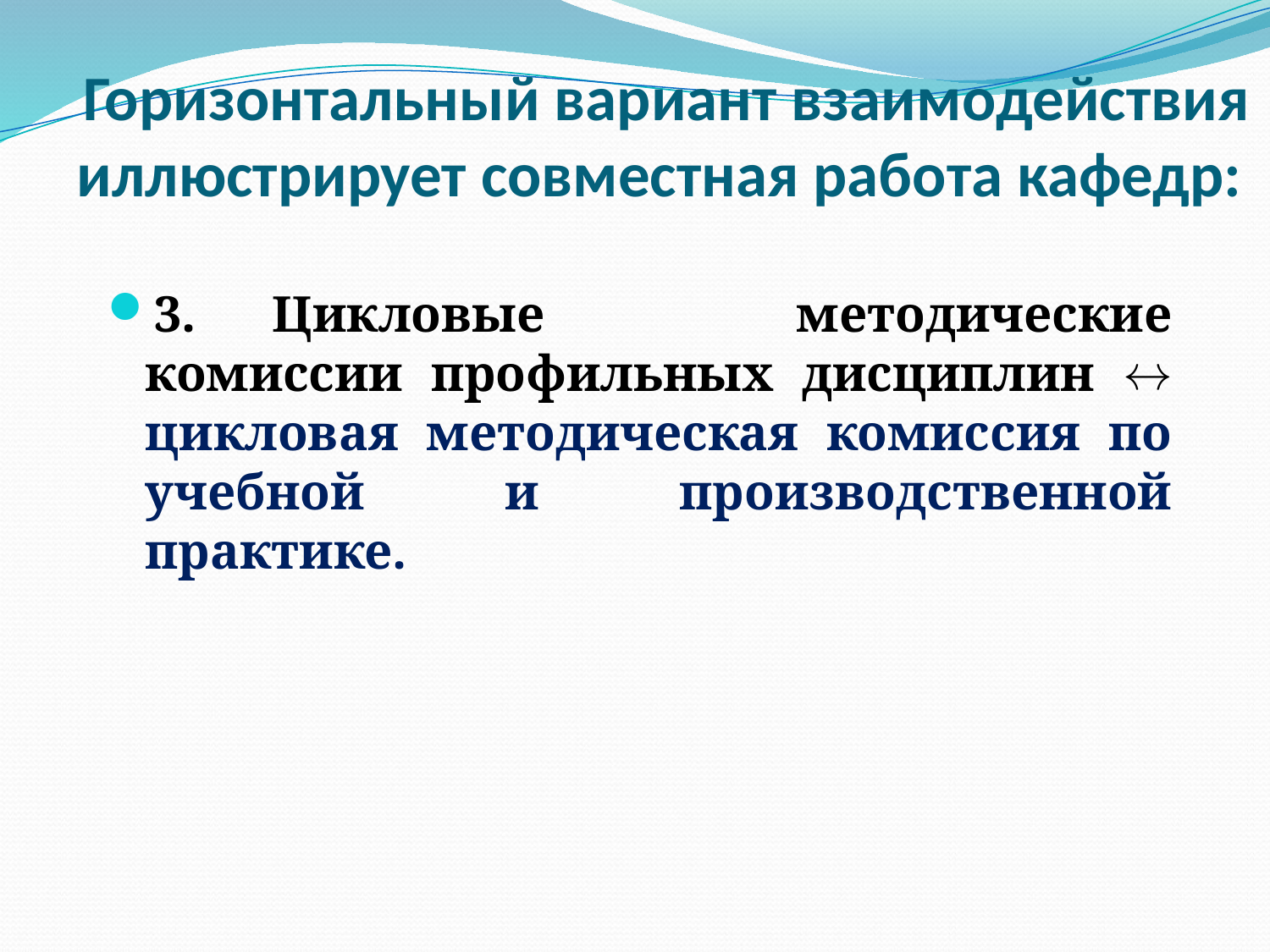

# Горизонтальный вариант взаимодействия иллюстрирует совместная работа кафедр:
3.	Цикловые методические комиссии профильных дисциплин ↔ цикловая методическая комиссия по учебной и производственной практике.